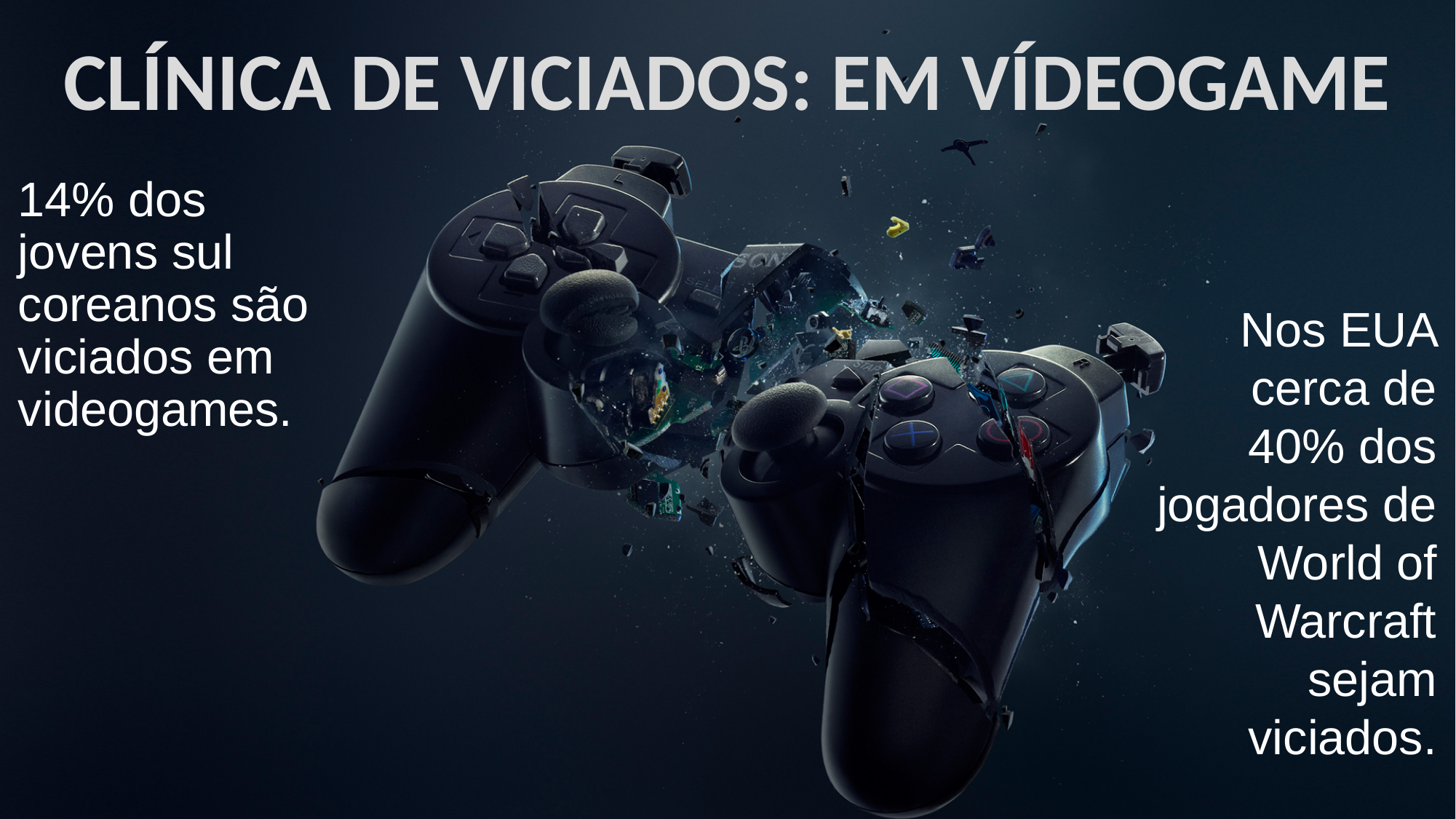

CLÍNICA DE VICIADOS: EM VÍDEOGAME
14% dos jovens sul coreanos são viciados em videogames.
Nos EUA cerca de 40% dos jogadores de World of Warcraft sejam viciados.